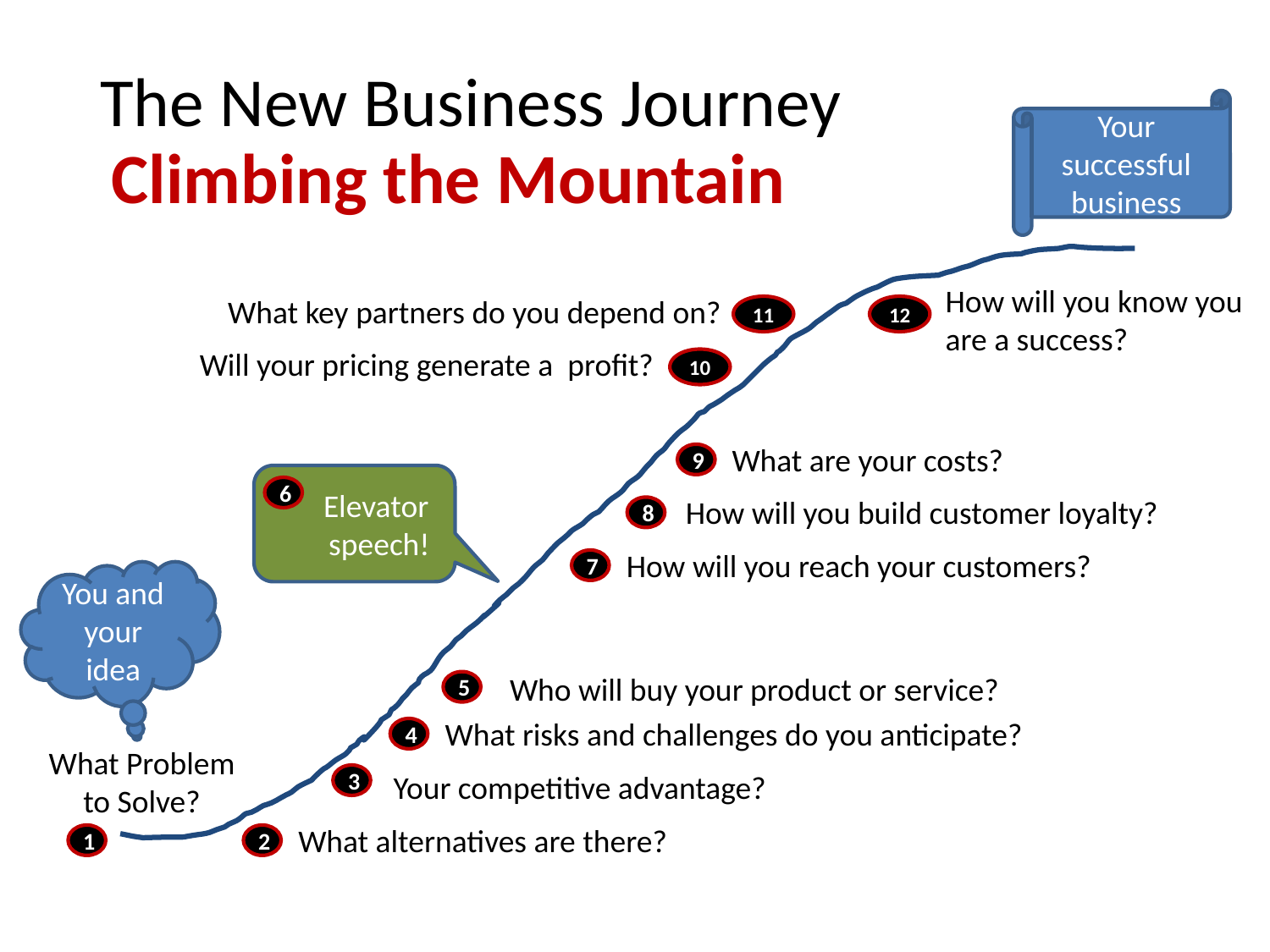

# The New Business Journey
Your successful business
Climbing the Mountain

How will you know you are a success?
What key partners do you depend on?
11
12
Will your pricing generate a  profit?
10
What are your costs?
9
      Elevator
       speech!
6
How will you build customer loyalty?
8
How will you reach your customers?
7
You and your idea
Who will buy your product or service?
5
What risks and challenges do you anticipate?
4
What Problem to Solve?
Your competitive advantage?
3
What alternatives are there?
1
2